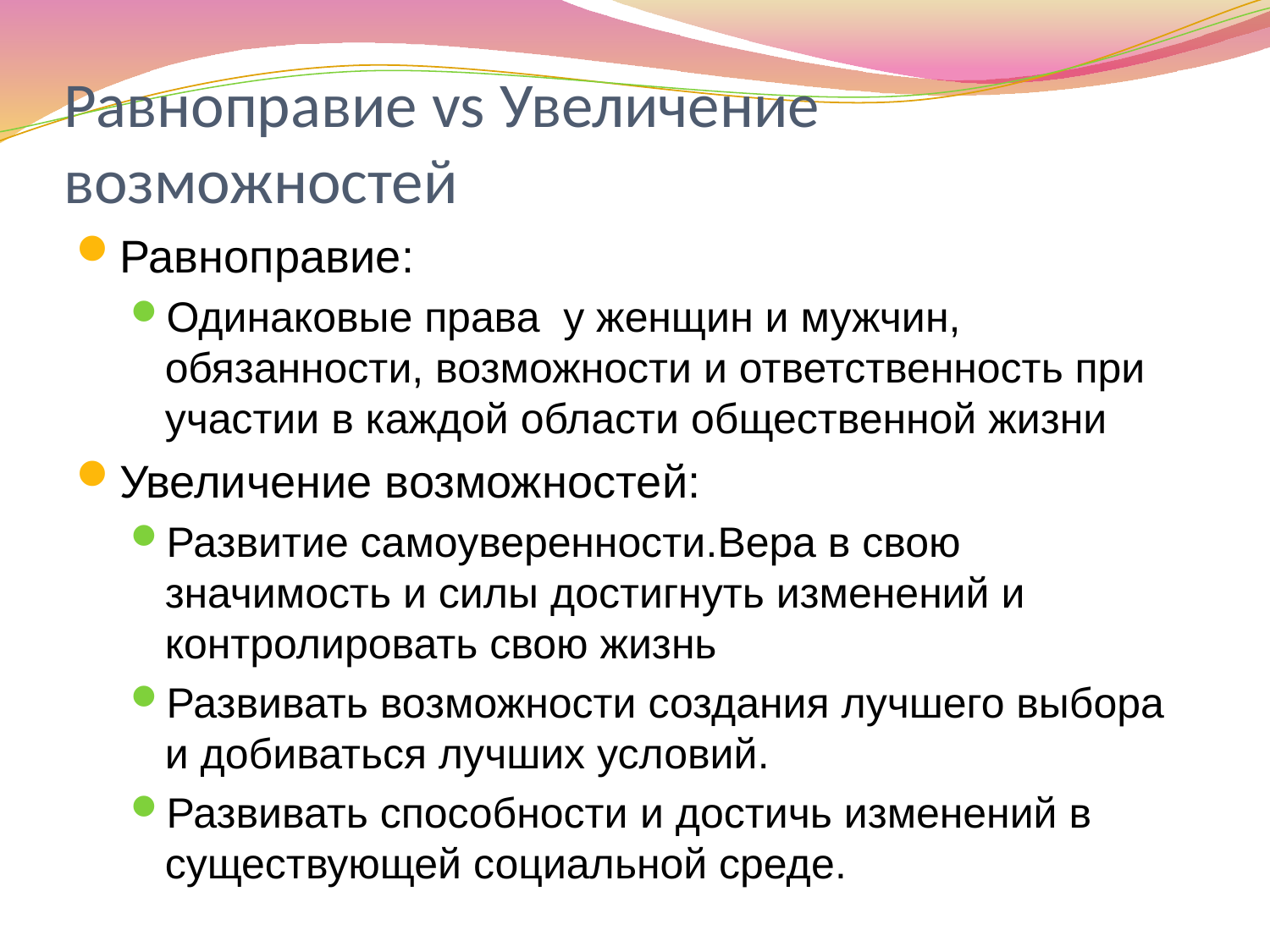

# Равноправие vs Увеличение возможностей
Равноправие:
Одинаковые права  у женщин и мужчин, обязанности, возможности и ответственность при участии в каждой области общественной жизни
Увеличение возможностей:
Развитие самоуверенности.Вера в свою значимость и силы достигнуть изменений и контролировать свою жизнь
Развивать возможности создания лучшего выбора и добиваться лучших условий.
Развивать способности и достичь изменений в существующей социальной среде.